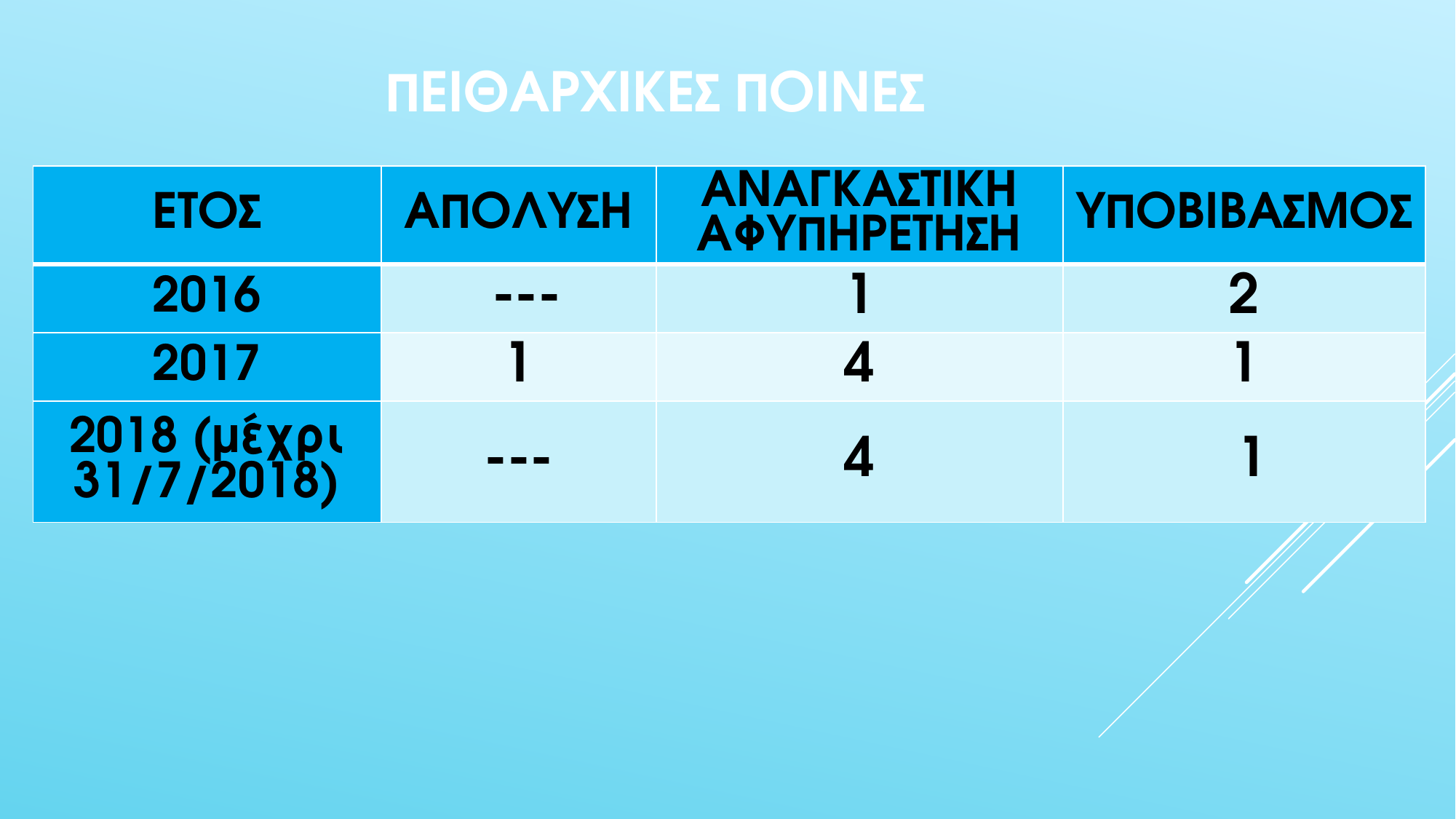

# ΠΕΙΘΑΡΧΙΚΕΣ ΠΟΙΝΕΣ
| ΕΤΟΣ | ΑΠΟΛΥΣΗ | ΑΝΑΓΚΑΣΤΙΚΗ ΑΦΥΠΗΡΕΤΗΣΗ | ΥΠΟΒΙΒΑΣΜΟΣ |
| --- | --- | --- | --- |
| 2016 | --- | 1 | 2 |
| 2017 | 1 | 4 | 1 |
| 2018 (μέχρι 31/7/2018) | --- | 4 | 1 |